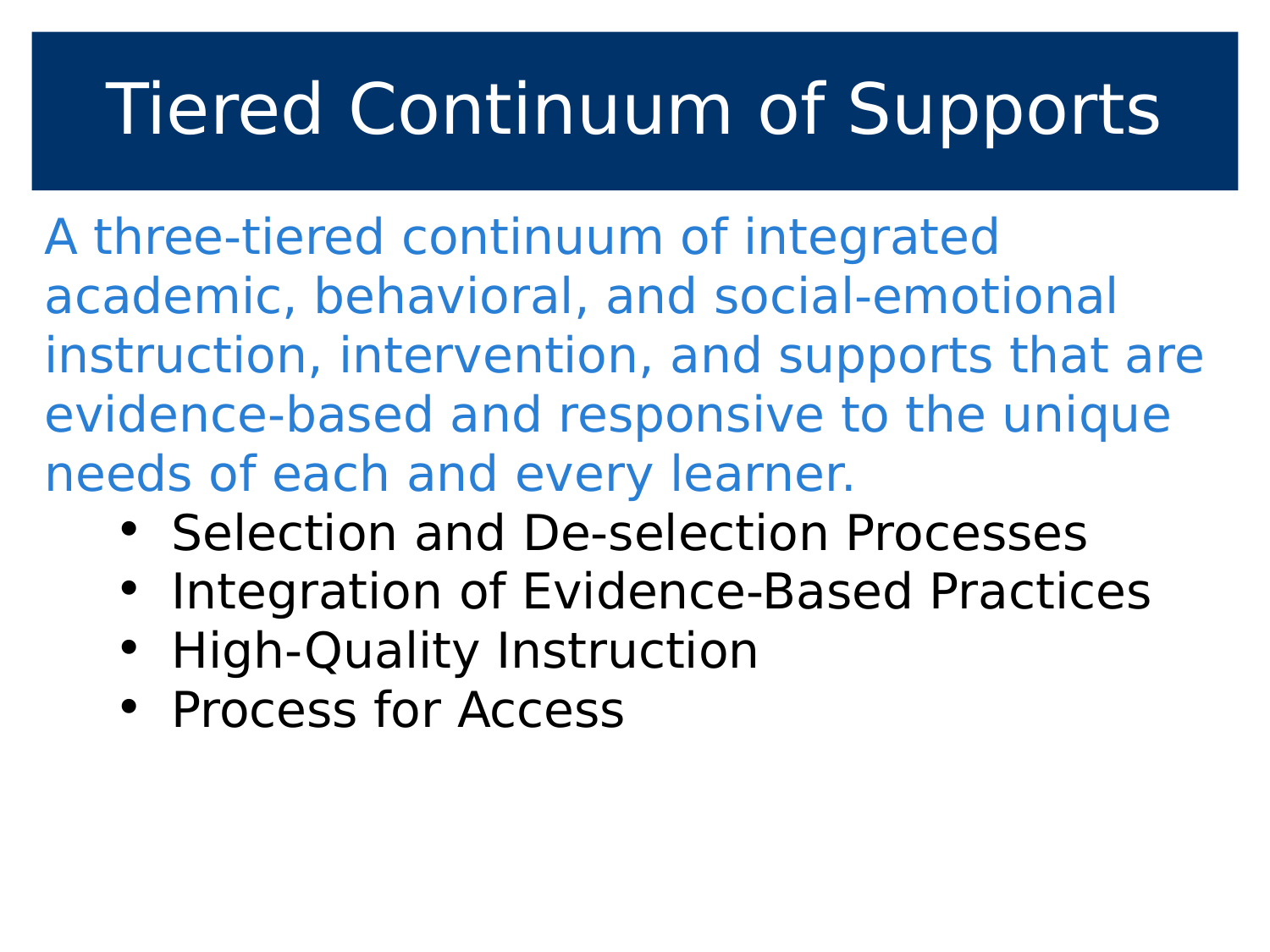

# Tiered Continuum of Supports
A three-tiered continuum of integrated academic, behavioral, and social-emotional instruction, intervention, and supports that are evidence-based and responsive to the unique needs of each and every learner.
Selection and De-selection Processes
Integration of Evidence-Based Practices
High-Quality Instruction
Process for Access